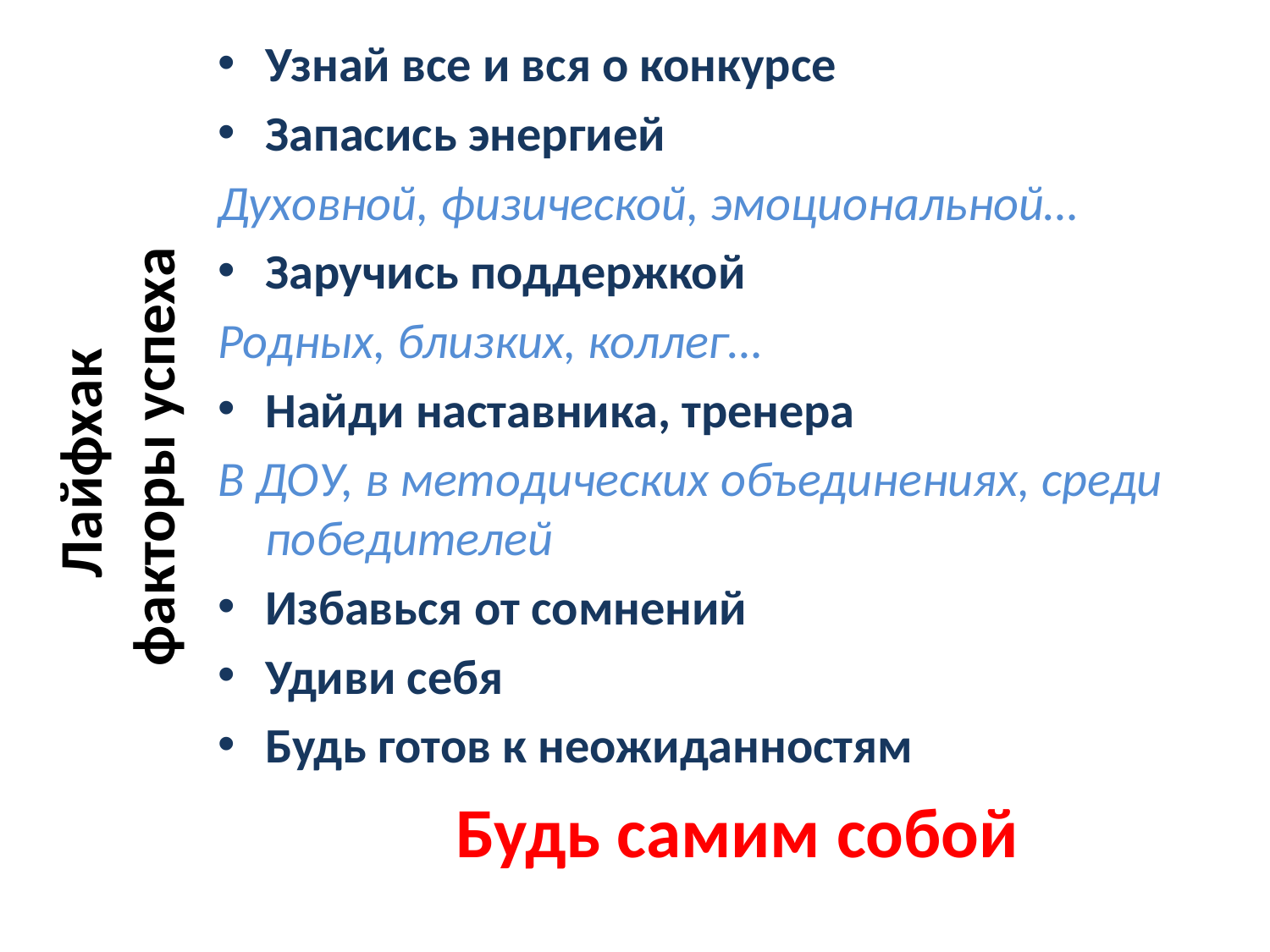

Узнай все и вся о конкурсе
Запасись энергией
Духовной, физической, эмоциональной…
Заручись поддержкой
Родных, близких, коллег…
Найди наставника, тренера
В ДОУ, в методических объединениях, среди победителей
Избавься от сомнений
Удиви себя
Будь готов к неожиданностям
Будь самим собой
# Лайфхак факторы успеха